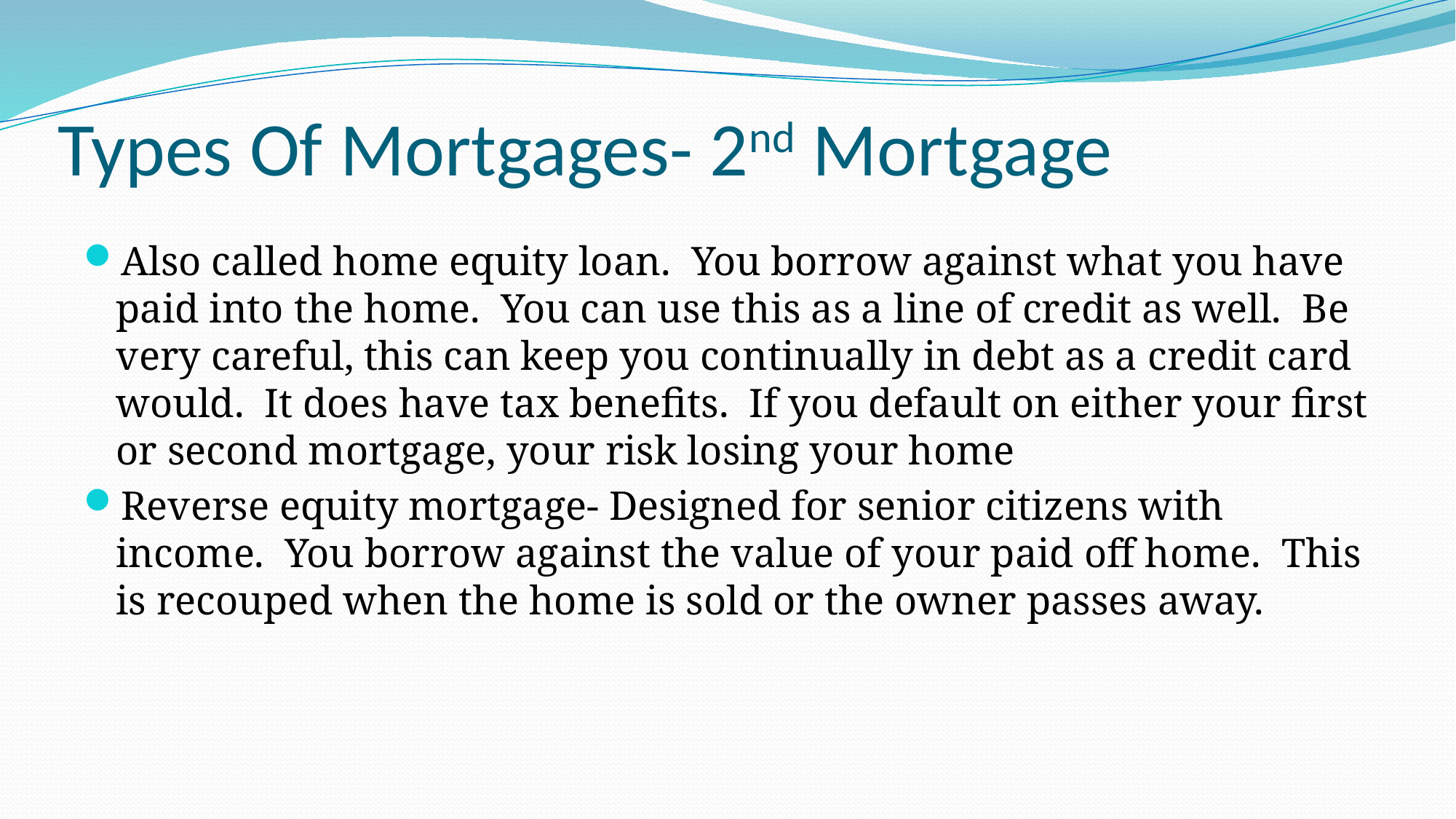

# Types Of Mortgages- 2nd Mortgage
Also called home equity loan.  You borrow against what you have paid into the home.  You can use this as a line of credit as well.  Be very careful, this can keep you continually in debt as a credit card would.  It does have tax benefits.  If you default on either your first or second mortgage, your risk losing your home
Reverse equity mortgage- Designed for senior citizens with income.  You borrow against the value of your paid off home.  This is recouped when the home is sold or the owner passes away.